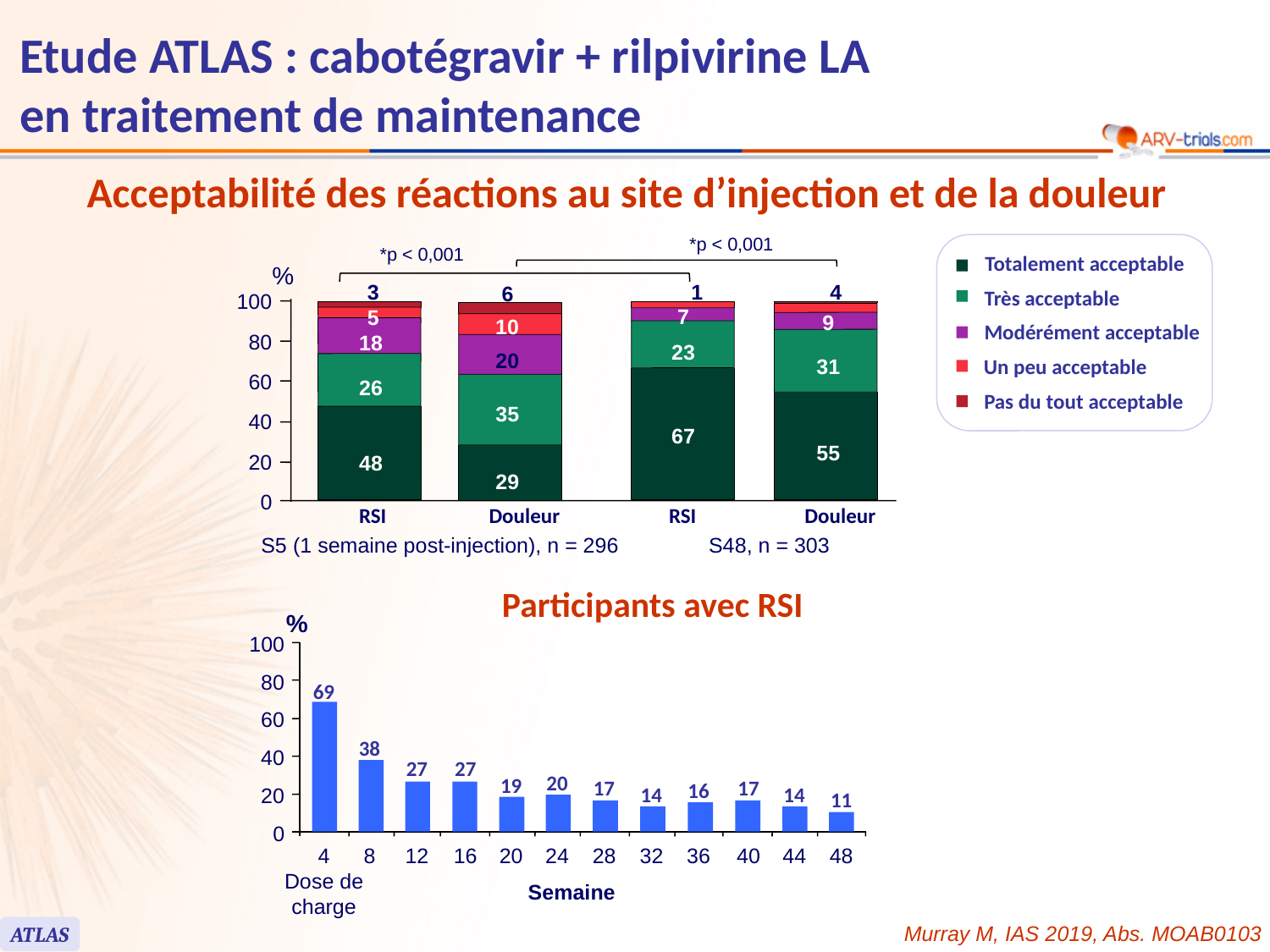

50
# Etude ATLAS : cabotégravir + rilpivirine LA en traitement de maintenance
Acceptabilité des réactions au site d’injection et de la douleur

*p < 0,001
*p < 0,001
%
3
1
4
6
100
7
5

20

35

29
9

10

80
18

23

31

60

26

40

67

55
20
48

0
RSI
Douleur
RSI
Douleur

S5 (1 semaine post-injection), n = 296
S48, n = 303

Totalement acceptable

Très acceptable

Modérément acceptable

Un peu acceptable

Pas du tout acceptable

Participants avec RSI
%
100

80
69

60

38
40
27
27

20
19
17
17
16
14
14
20
11

0

4
Dose de
charge
8
12
16
20
24
28
32
36
40
44
48
Semaine
Murray M, IAS 2019, Abs. MOAB0103
ATLAS